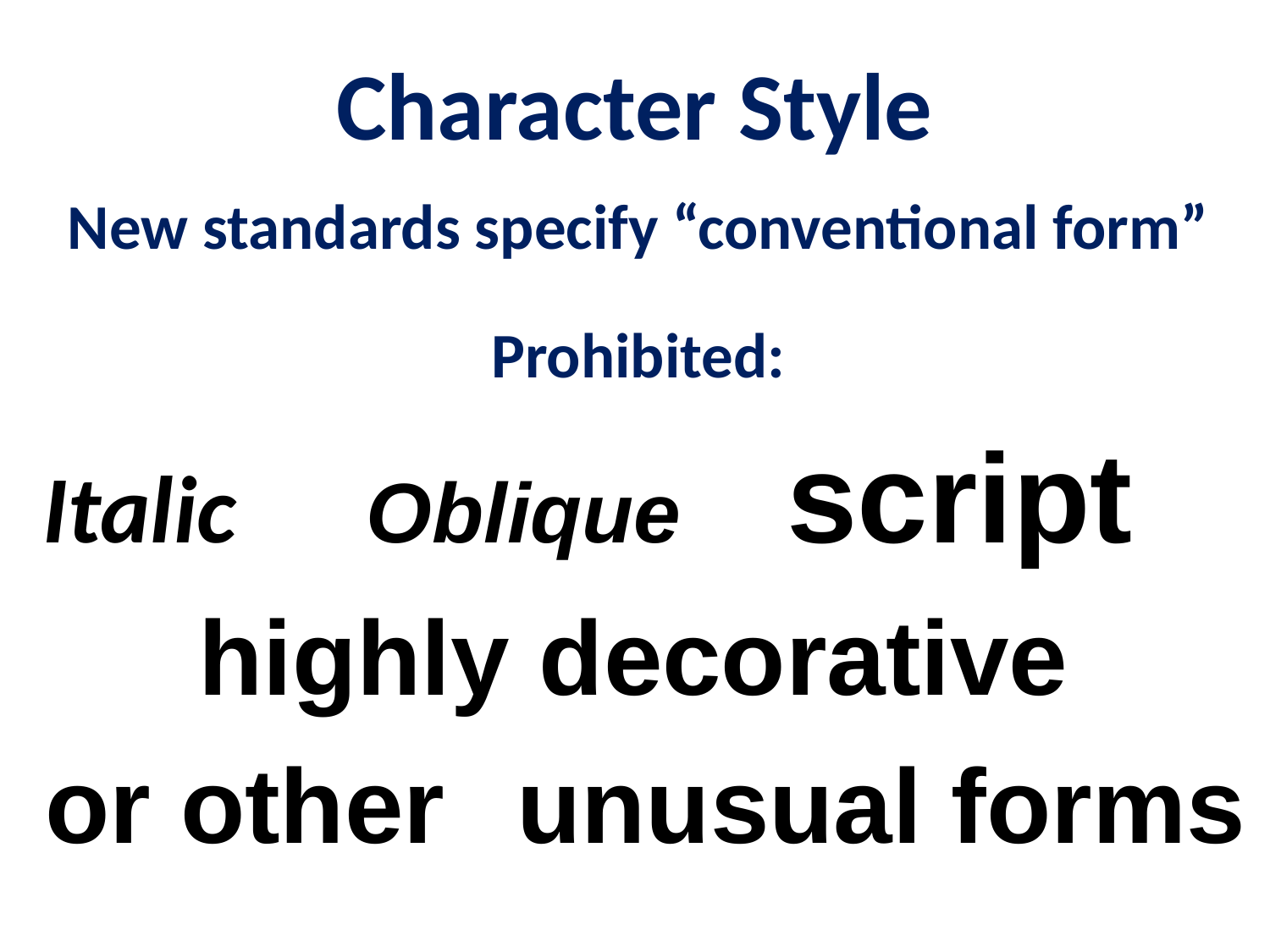

# Character Style
New standards specify “conventional form”

Prohibited:
Italic      Oblique    script
highly decorative
or other   unusual forms